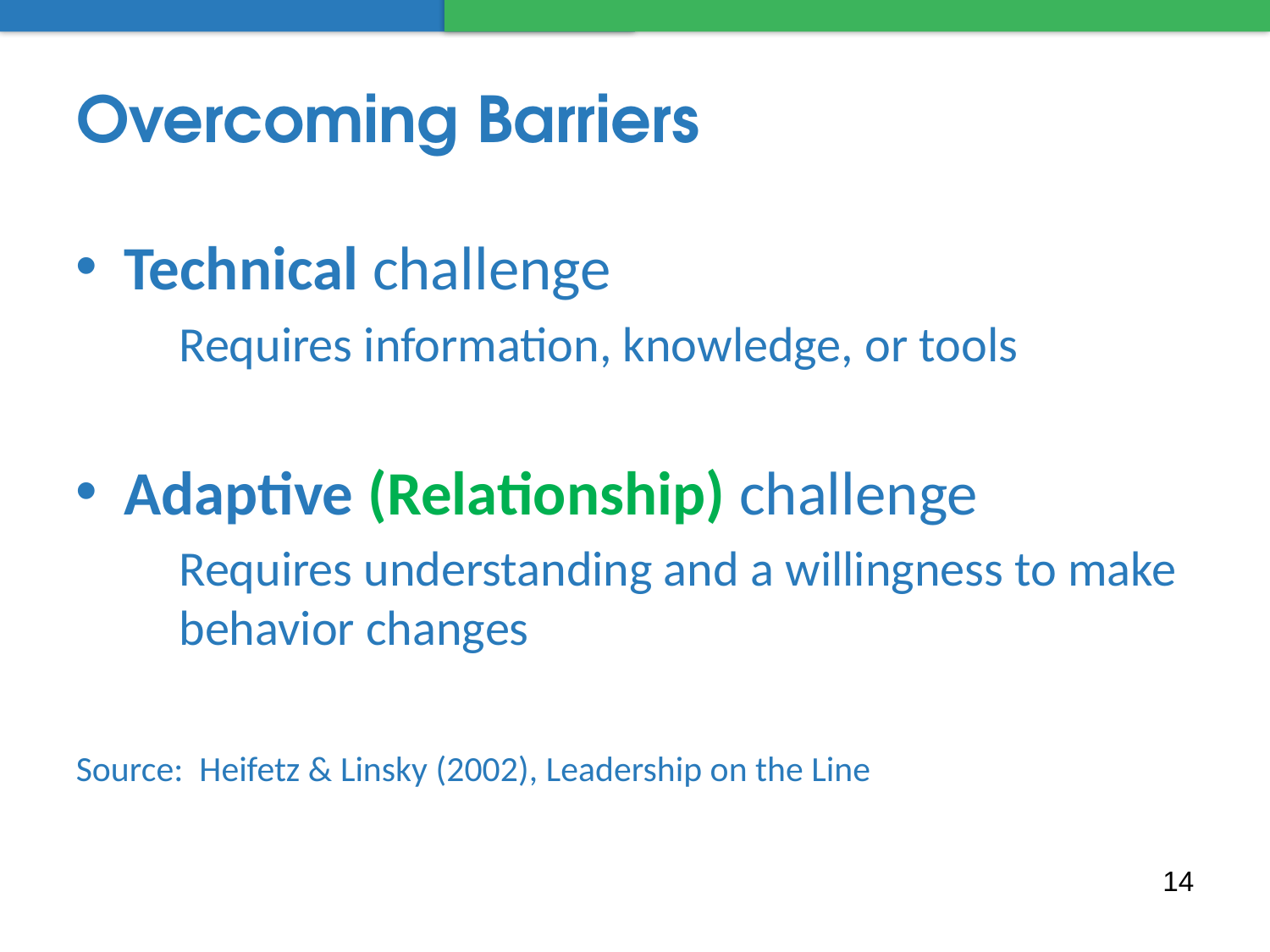

# Overcoming Barriers
Technical challenge
	Requires information, knowledge, or tools

Adaptive (Relationship) challenge
	Requires understanding and a willingness to make behavior changes

Source:  Heifetz & Linsky (2002), Leadership on the Line
14